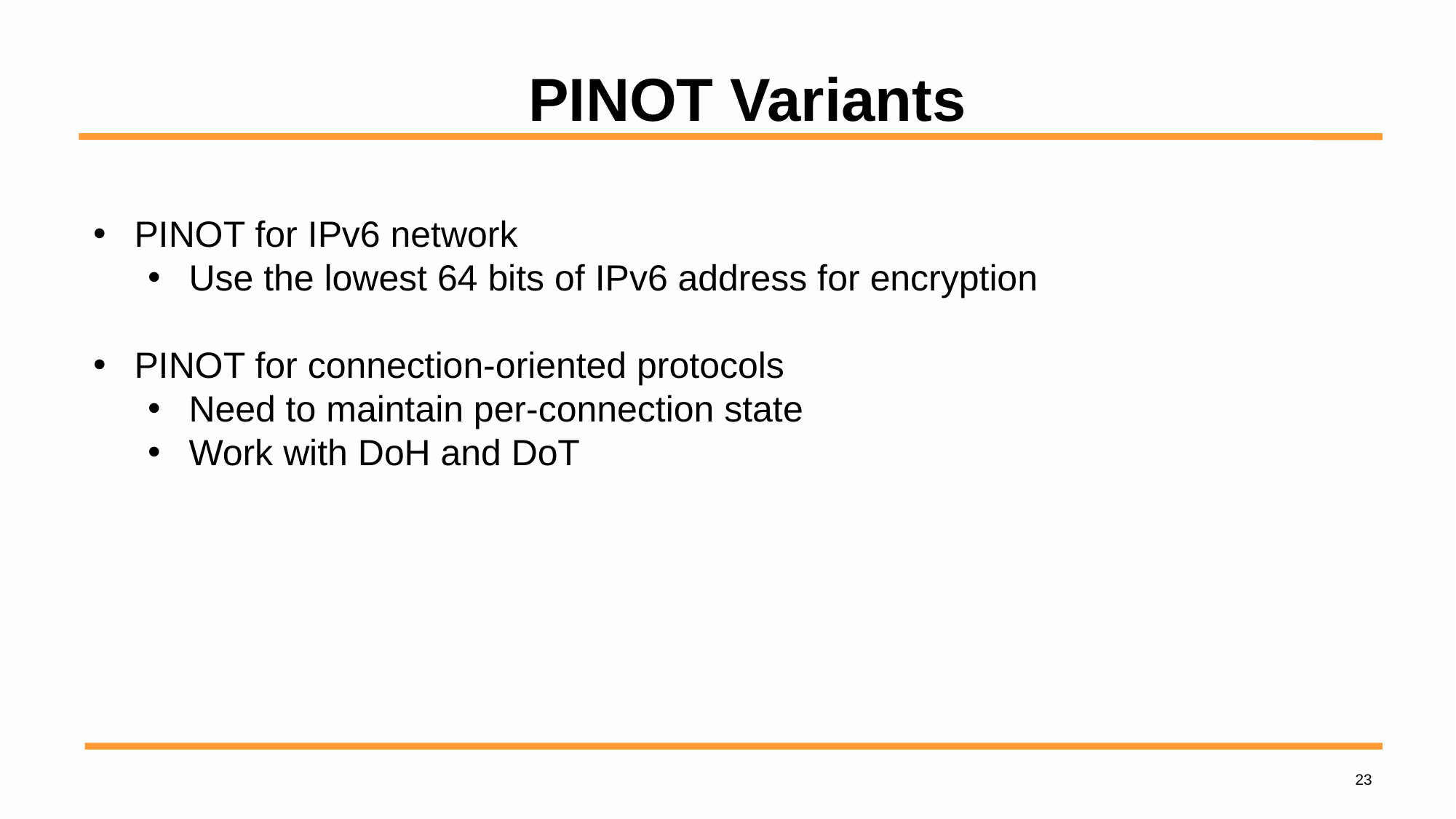

PINOT Variants

PINOT for IPv6 network
Use the lowest 64 bits of IPv6 address for encryption

PINOT for connection-oriented protocols
Need to maintain per-connection state
Work with DoH and DoT
23